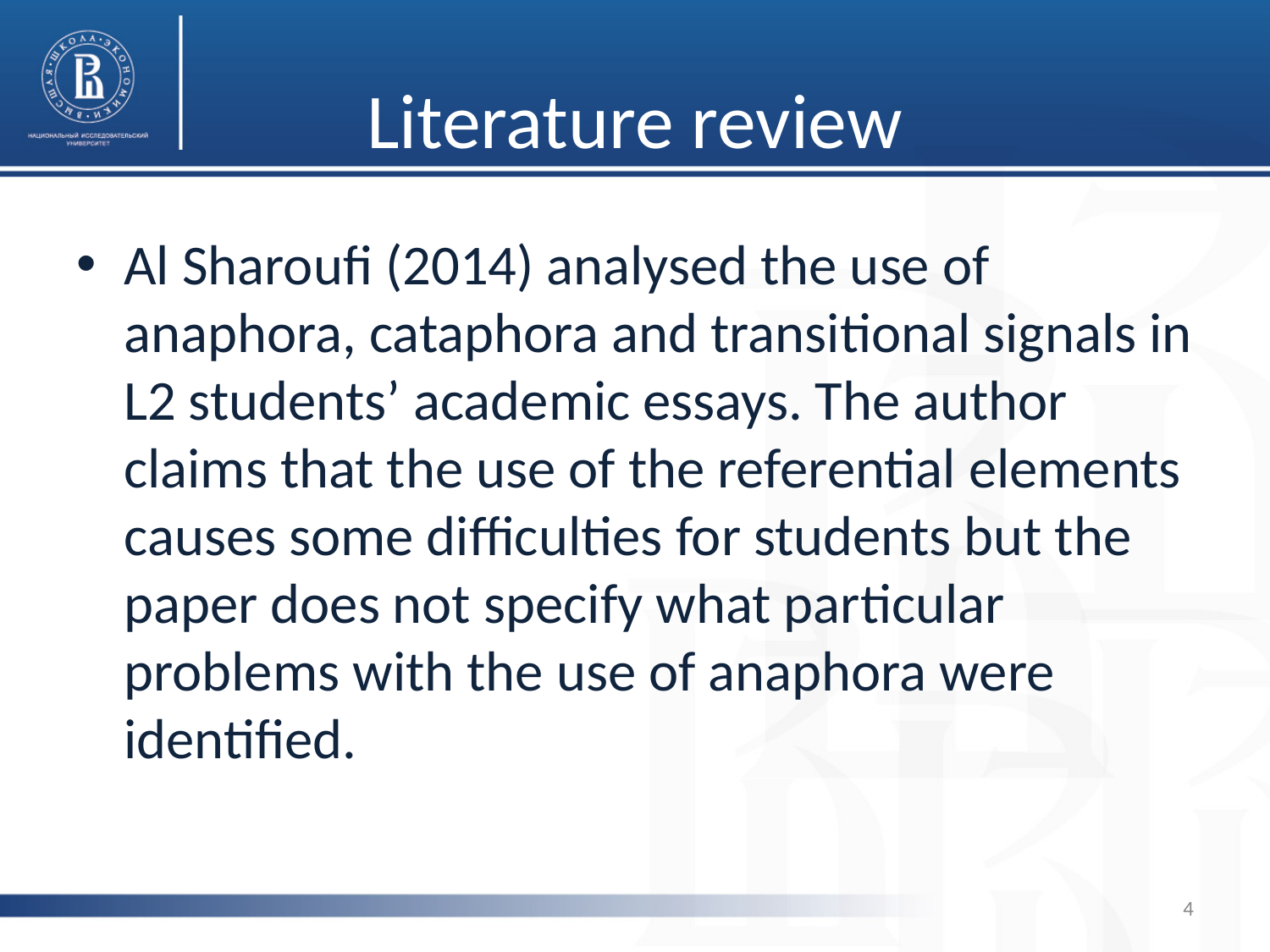

# Literature review
Al Sharoufi (2014) analysed the use of anaphora, cataphora and transitional signals in L2 students’ academic essays. The author claims that the use of the referential elements causes some difficulties for students but the paper does not specify what particular problems with the use of anaphora were identified.
4